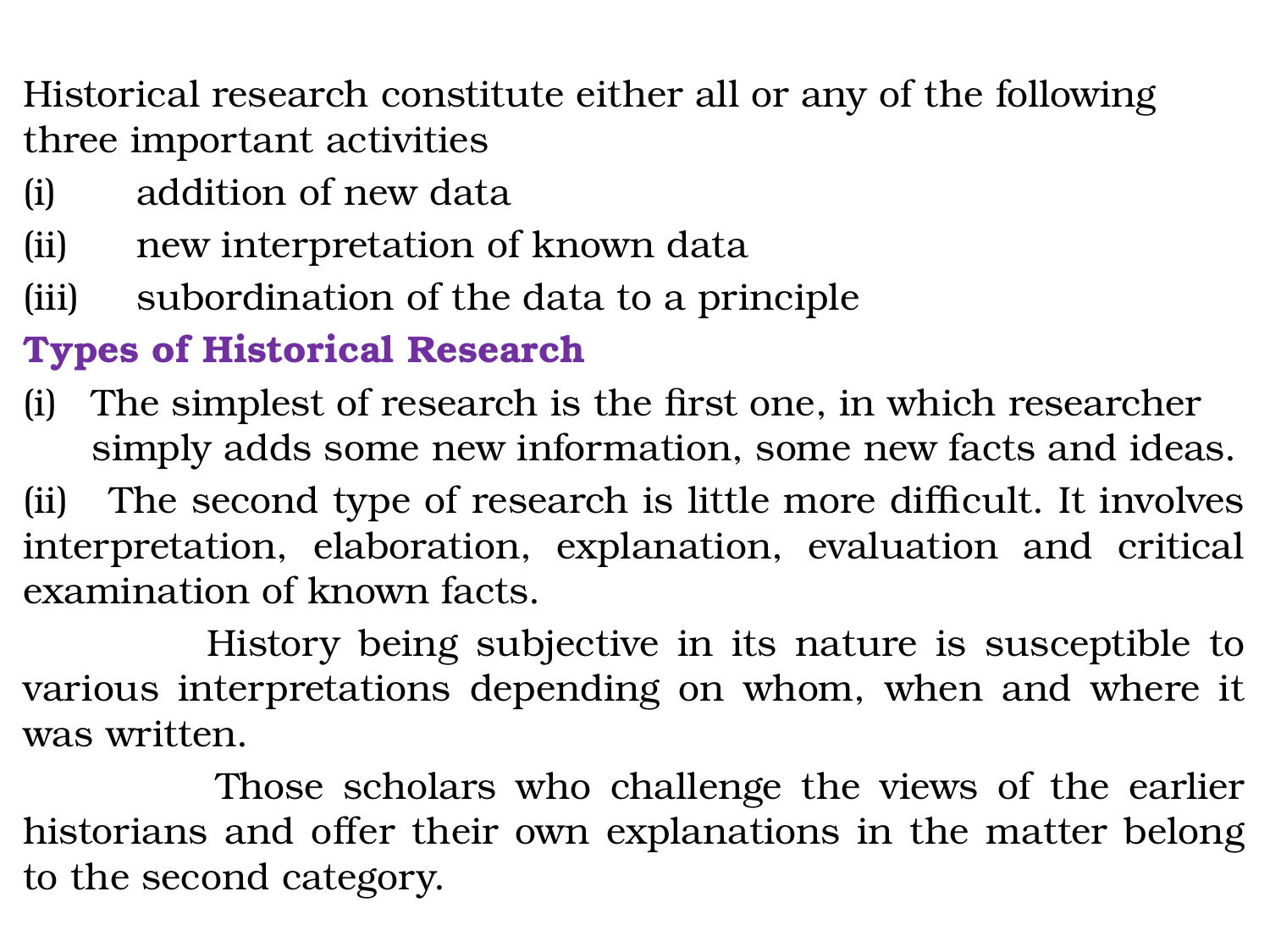

#
Historical research constitute either all or any of the following three important activities
(i)	addition of new data
(ii)	new interpretation of known data
(iii)	subordination of the data to a principle
Types of Historical Research
The simplest of research is the first one, in which researcher simply adds some new information, some new facts and ideas.
(ii)   The second type of research is little more difficult. It involves interpretation, elaboration, explanation, evaluation and critical examination of known facts.
          History being subjective in its nature is susceptible to various interpretations depending on whom, when and where it was written.
          Those scholars who challenge the views of the earlier historians and offer their own explanations in the matter belong to the second category.